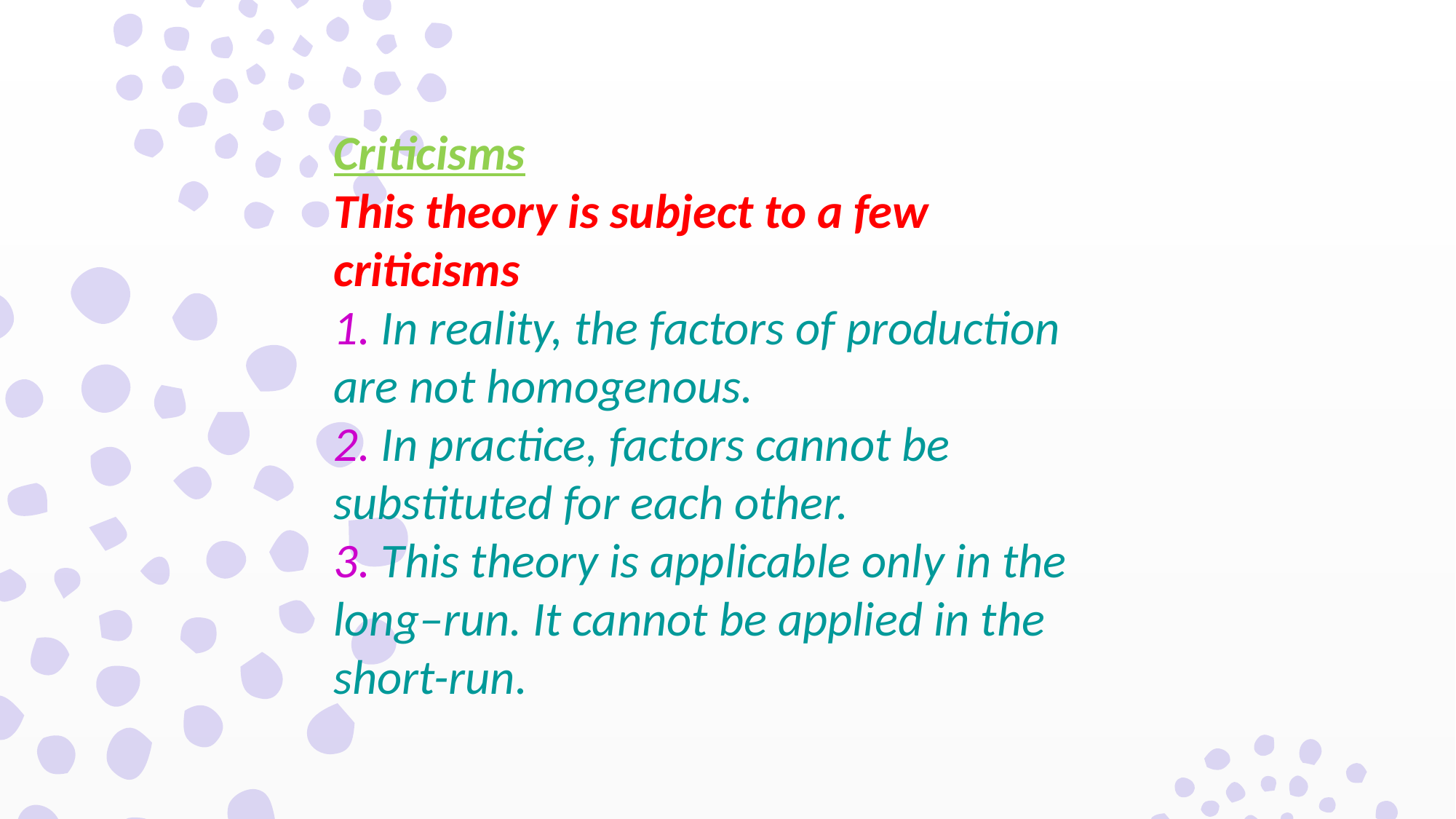

Criticisms
This theory is subject to a few criticisms
1. In reality, the factors of production
are not homogenous.
2. In practice, factors cannot be
substituted for each other.
3. This theory is applicable only in the
long–run. It cannot be applied in the
short-run.